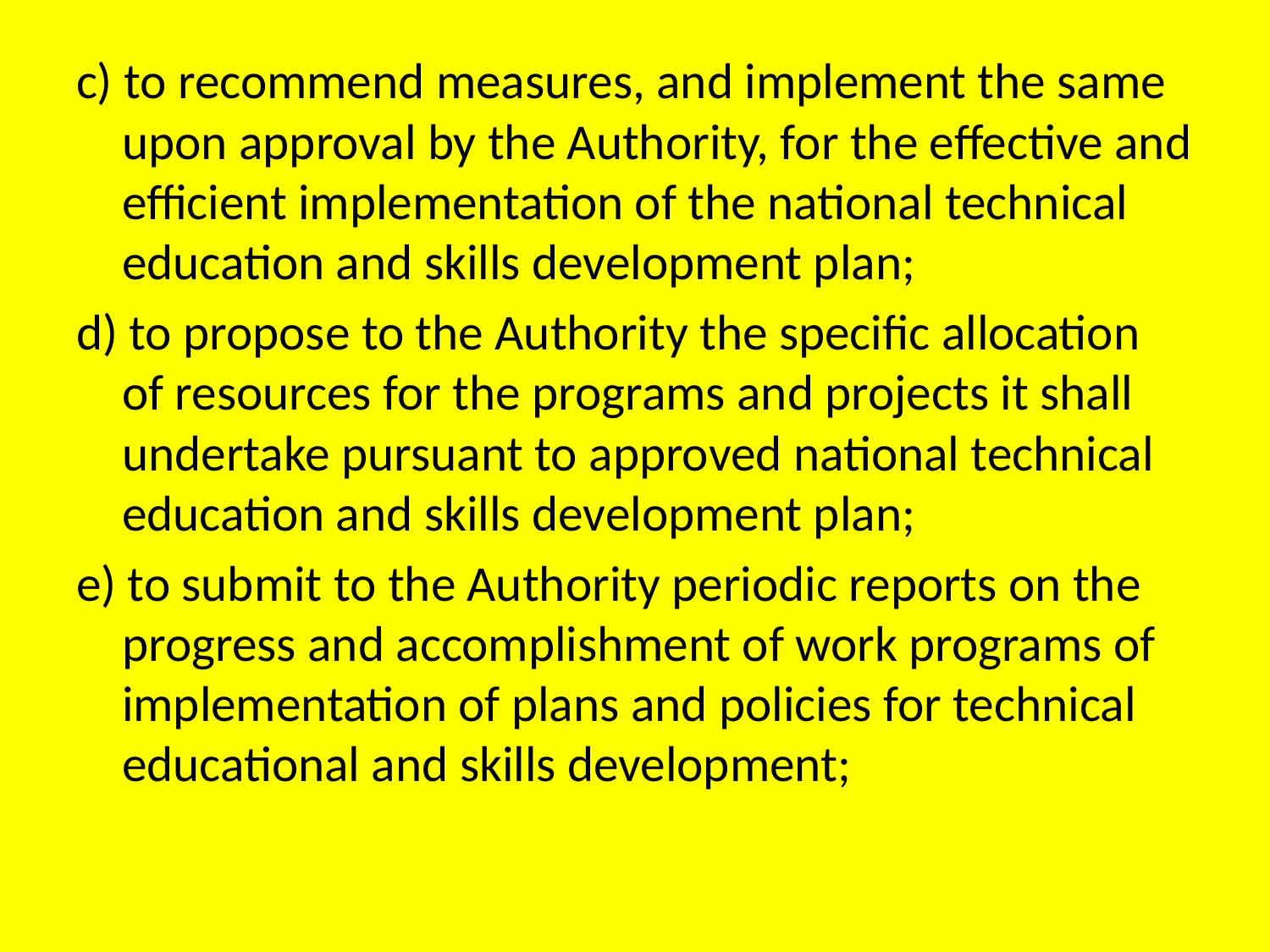

c) to recommend measures, and implement the same upon approval by the Authority, for the effective and efficient implementation of the national technical education and skills development plan;
d) to propose to the Authority the specific allocation of resources for the programs and projects it shall undertake pursuant to approved national technical education and skills development plan;
e) to submit to the Authority periodic reports on the progress and accomplishment of work programs of implementation of plans and policies for technical educational and skills development;